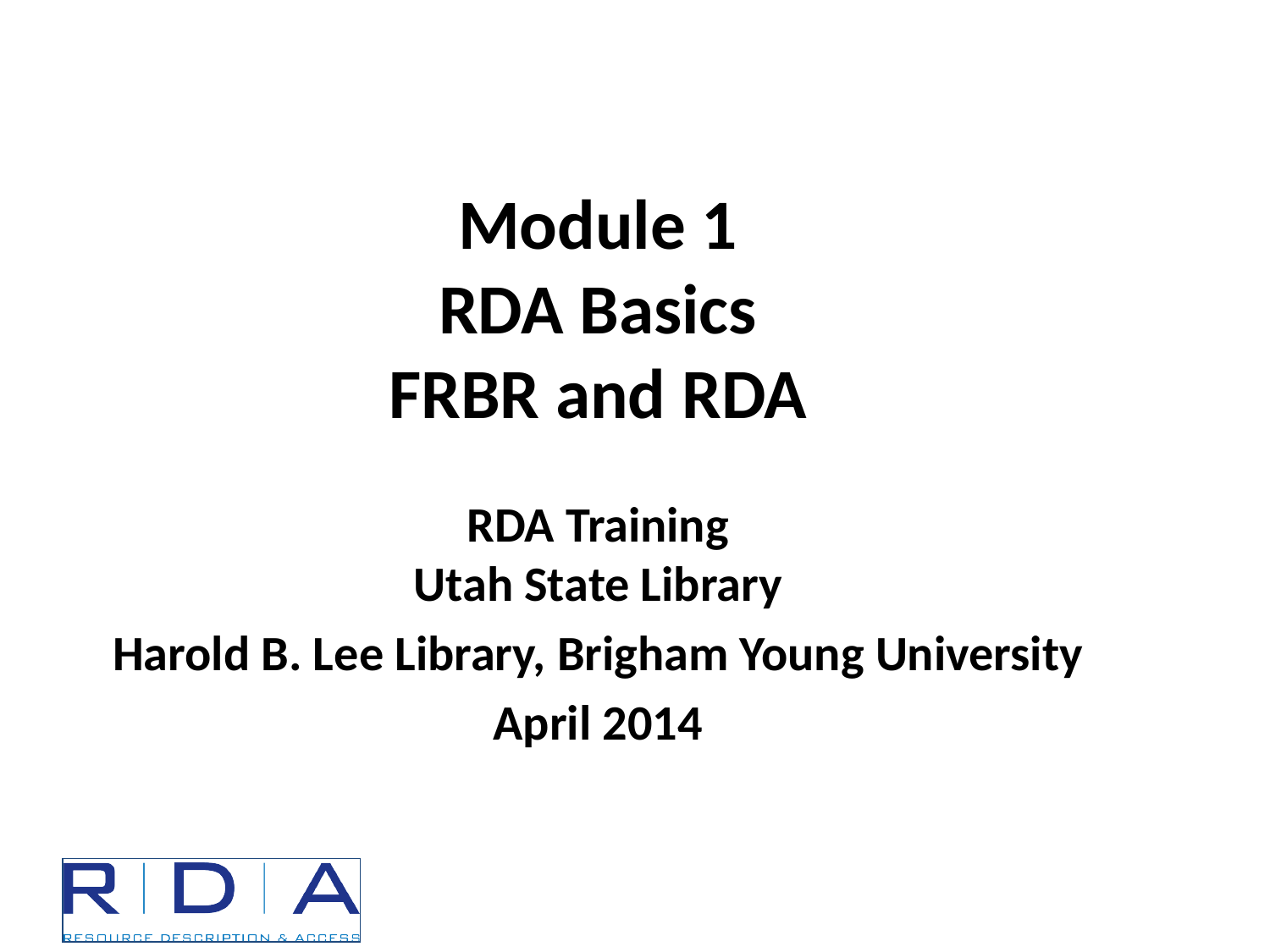

# Module 1 RDA Basics FRBR and RDA
RDA Training
Utah State Library
Harold B. Lee Library, Brigham Young University
April 2014